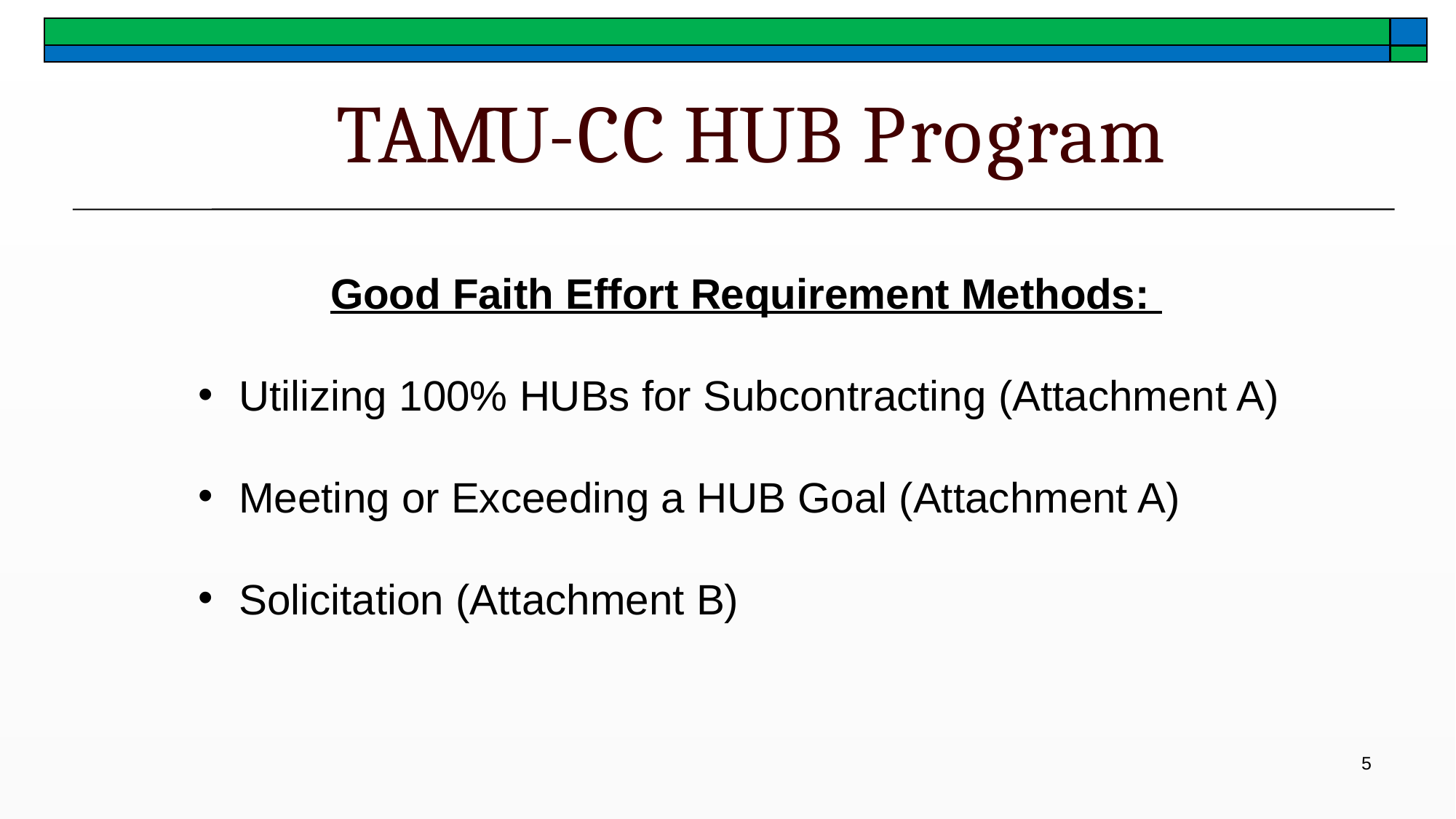

# TAMU-CC HUB Program

Good Faith Effort Requirement Methods:

Utilizing 100% HUBs for Subcontracting (Attachment A)

Meeting or Exceeding a HUB Goal (Attachment A)

Solicitation (Attachment B)

5